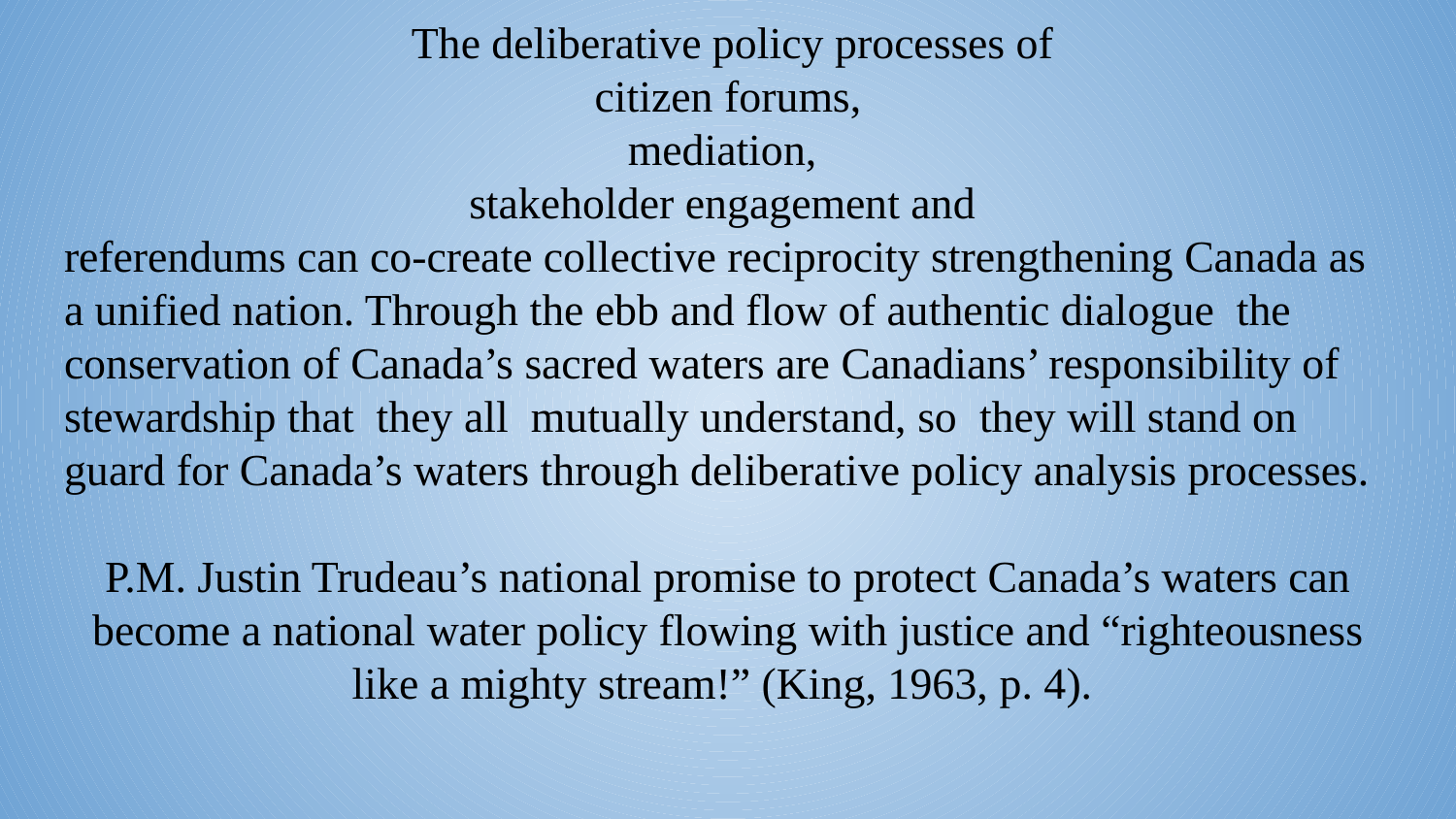

The deliberative policy processes of
 citizen forums,
mediation,
stakeholder engagement and
referendums can co-create collective reciprocity strengthening Canada as a unified nation. Through the ebb and flow of authentic dialogue  the conservation of Canada’s sacred waters are Canadians’ responsibility of stewardship that  they all  mutually understand, so  they will stand on guard for Canada’s waters through deliberative policy analysis processes.

P.M. Justin Trudeau’s national promise to protect Canada’s waters can become a national water policy flowing with justice and “righteousness like a mighty stream!” (King, 1963, p. 4).

#